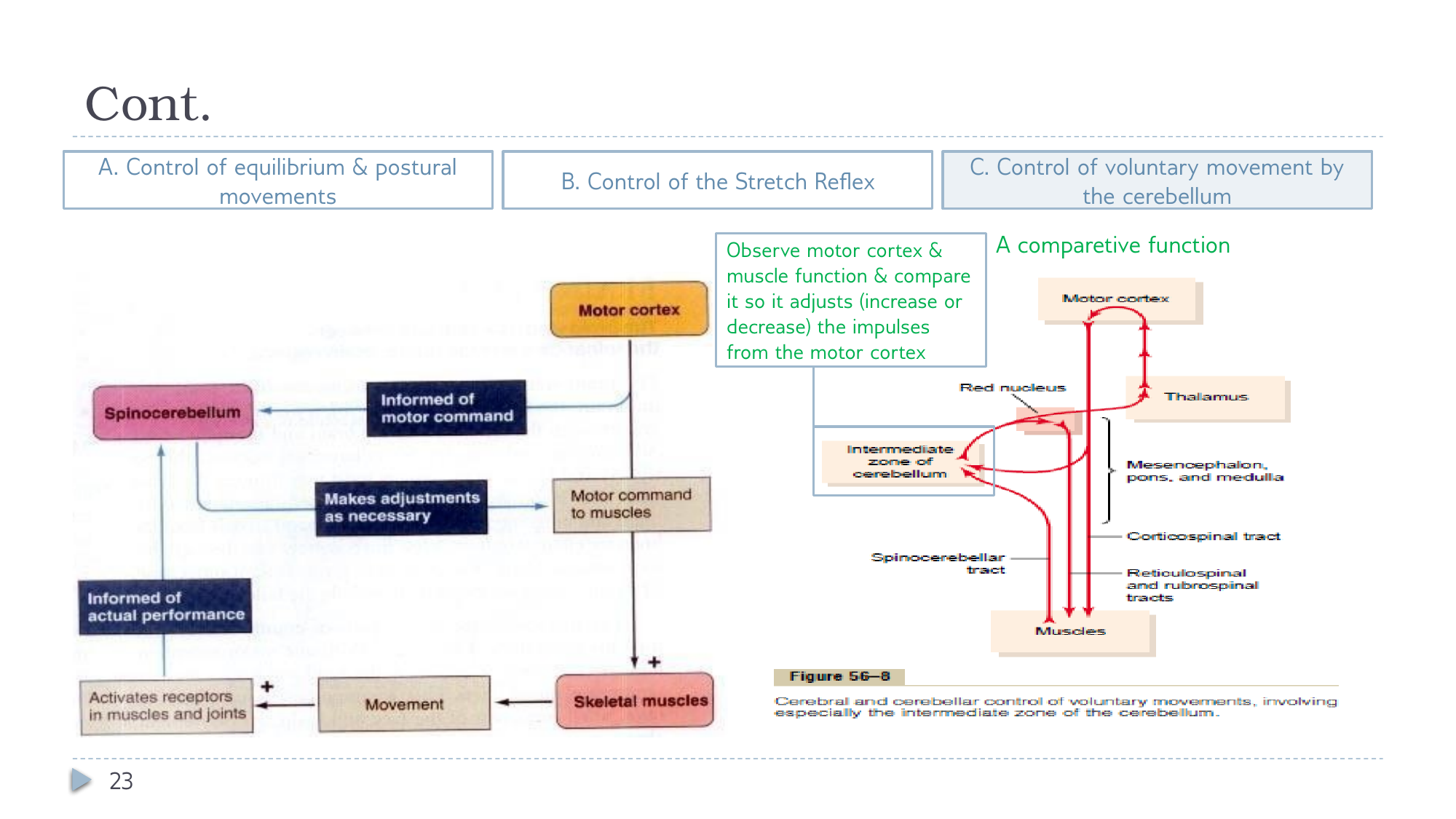

# Cont.
B. Control of the Stretch Reflex
C. Control of voluntary movement by the cerebellum
A. Control of equilibrium & postural movements
A comparetive function
Observe motor cortex & muscle function & compare it so it adjusts (increase or decrease) the impulses from the motor cortex

23